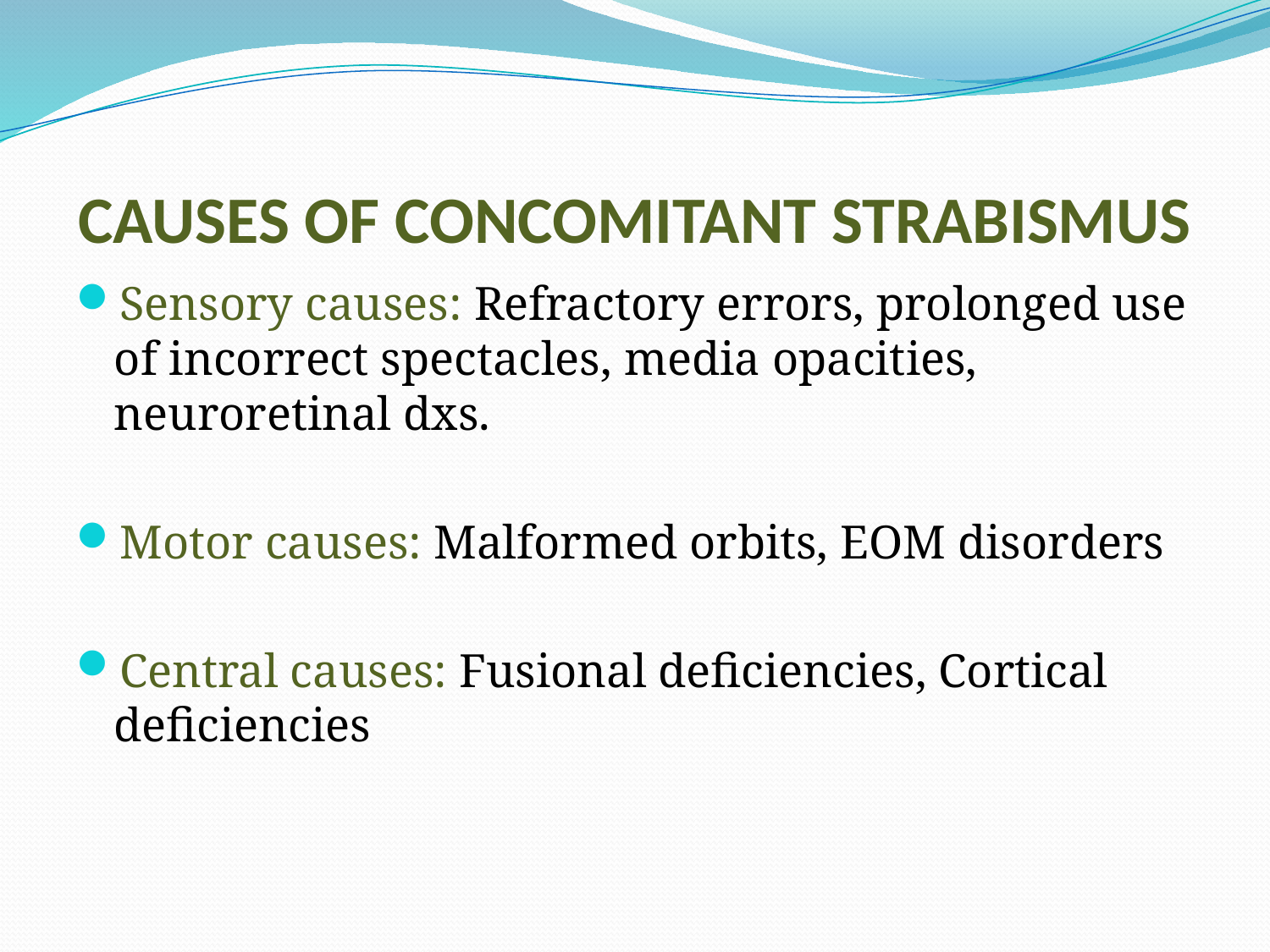

# CAUSES OF CONCOMITANT STRABISMUS
Sensory causes: Refractory errors, prolonged use of incorrect spectacles, media opacities, neuroretinal dxs.

Motor causes: Malformed orbits, EOM disorders

Central causes: Fusional deficiencies, Cortical deficiencies